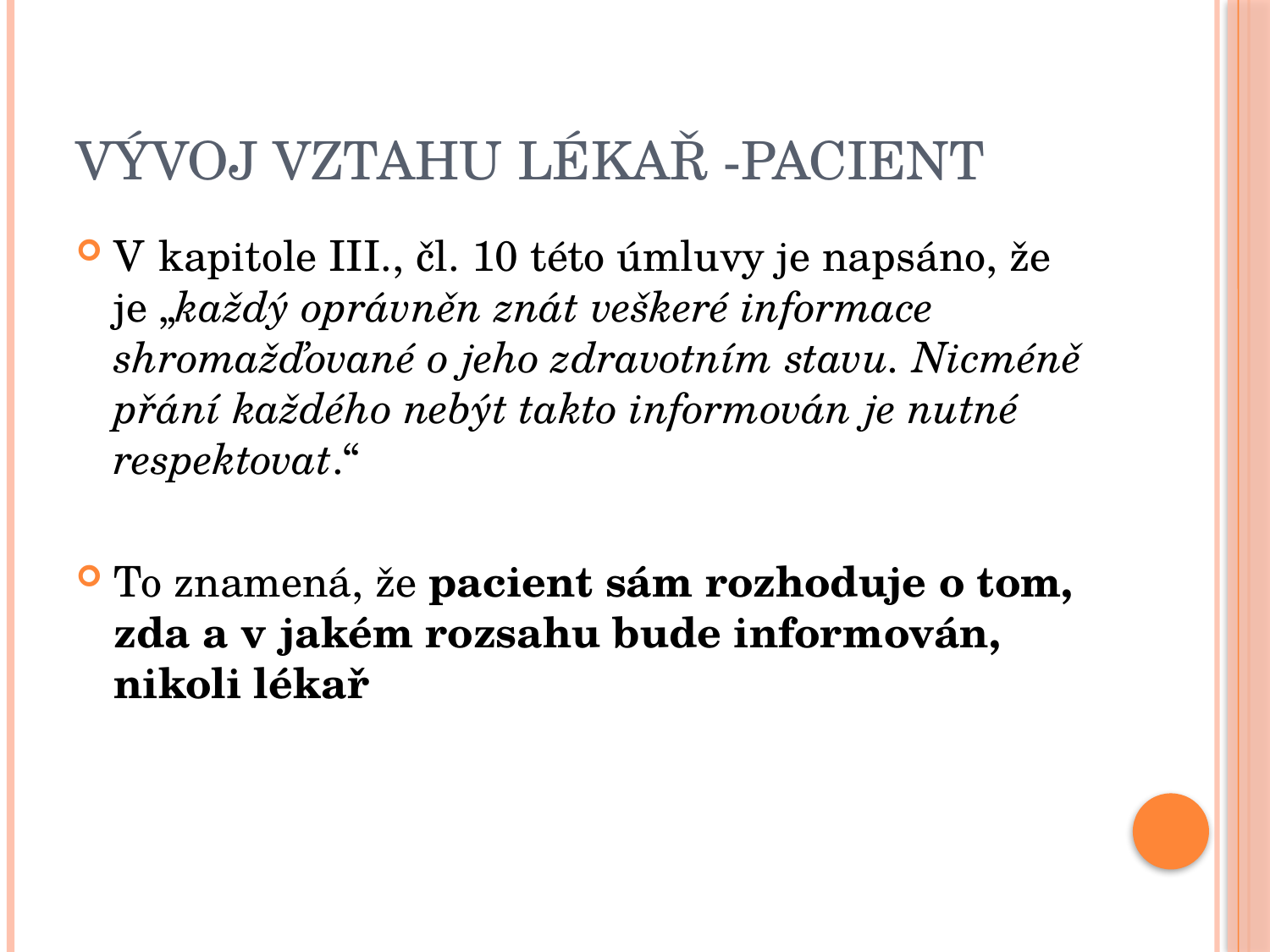

# VÝVOJ VZTAHU LÉKAŘ -PACIENT
V kapitole III., čl. 10 této úmluvy je napsáno, že je „každý oprávněn znát veškeré informace shromažďované o jeho zdravotním stavu. Nicméně přání každého nebýt takto informován je nutné respektovat.“

To znamená, že pacient sám rozhoduje o tom, zda a v jakém rozsahu bude informován, nikoli lékař